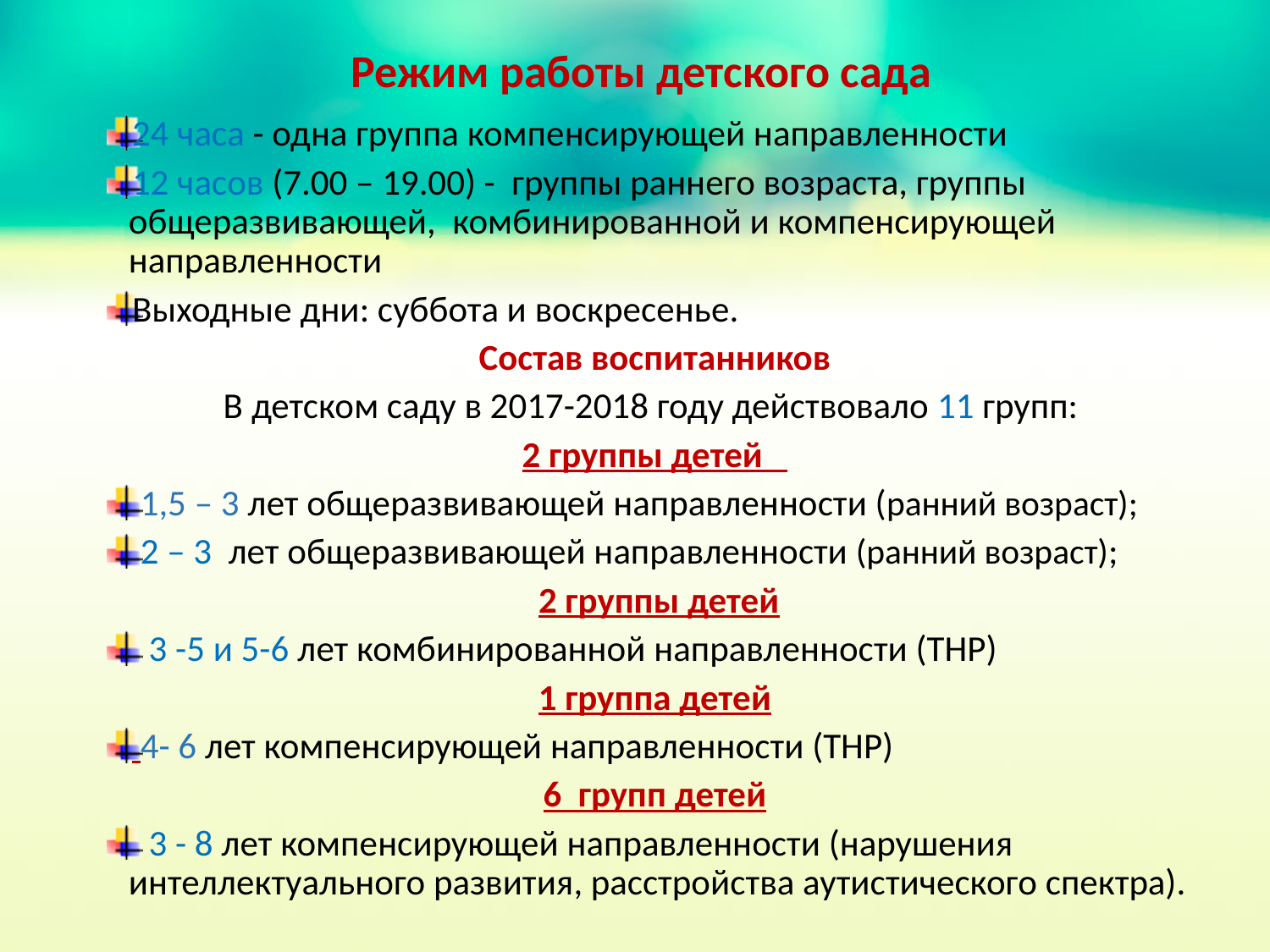

# Режим работы детского сада
24 часа - одна группа компенсирующей направленности
12 часов (7.00 – 19.00) -  группы раннего возраста, группы общеразвивающей,  комбинированной и компенсирующей направленности
Выходные дни: суббота и воскресенье.
Состав воспитанников
В детском саду в 2017-2018 году действовало 11 групп:
2 группы детей
 1,5 – 3 лет общеразвивающей направленности (ранний возраст);
 2 – 3  лет общеразвивающей направленности (ранний возраст);
 2 группы детей
  3 -5 и 5-6 лет комбинированной направленности (ТНР)
1 группа детей
 4- 6 лет компенсирующей направленности (ТНР)
6  групп детей
  3 - 8 лет компенсирующей направленности (нарушения интеллектуального развития, расстройства аутистического спектра).